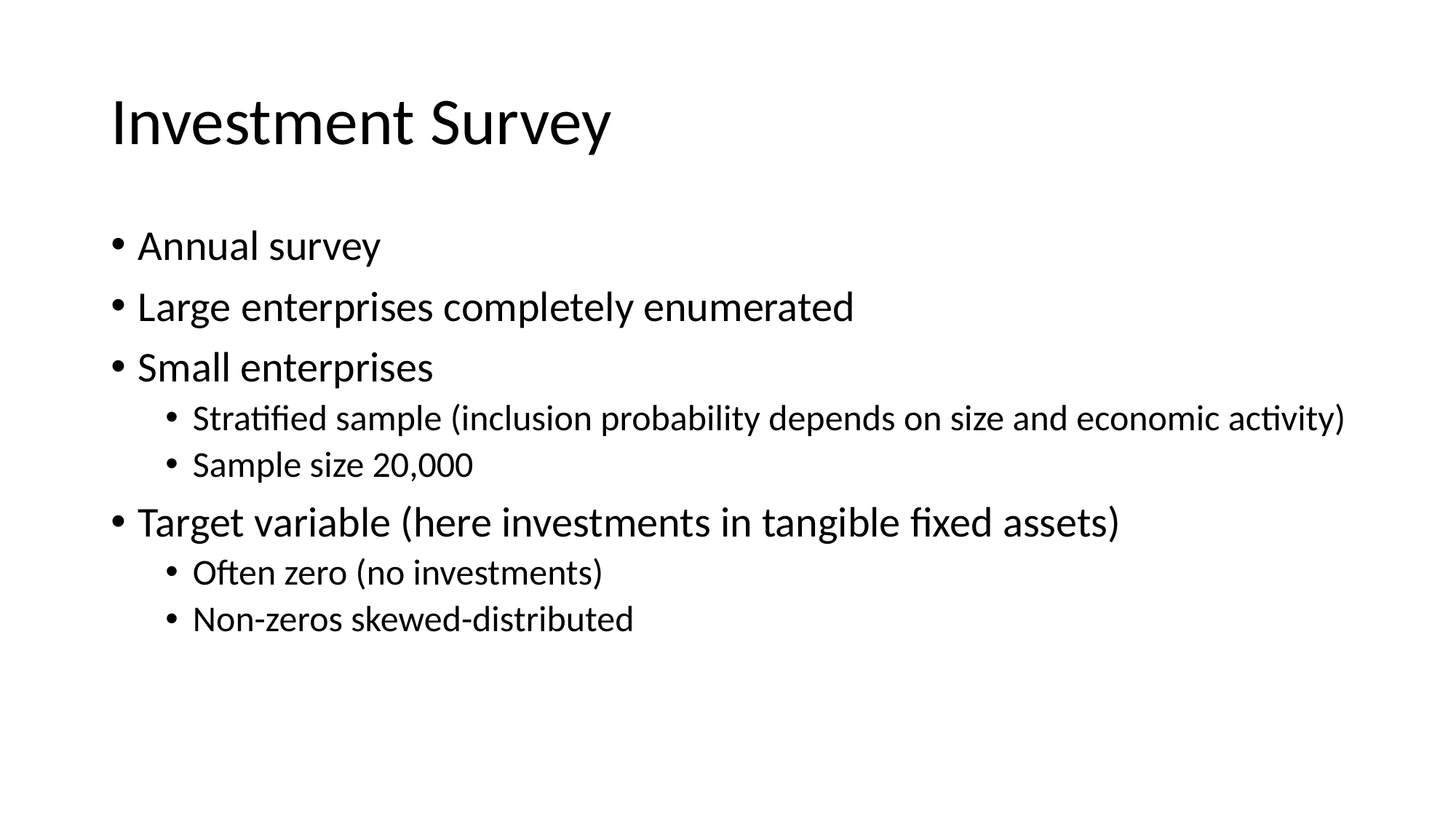

# Investment Survey
Annual survey
Large enterprises completely enumerated
Small enterprises
Stratified sample (inclusion probability depends on size and economic activity)
Sample size 20,000
Target variable (here investments in tangible fixed assets)
Often zero (no investments)
Non-zeros skewed-distributed